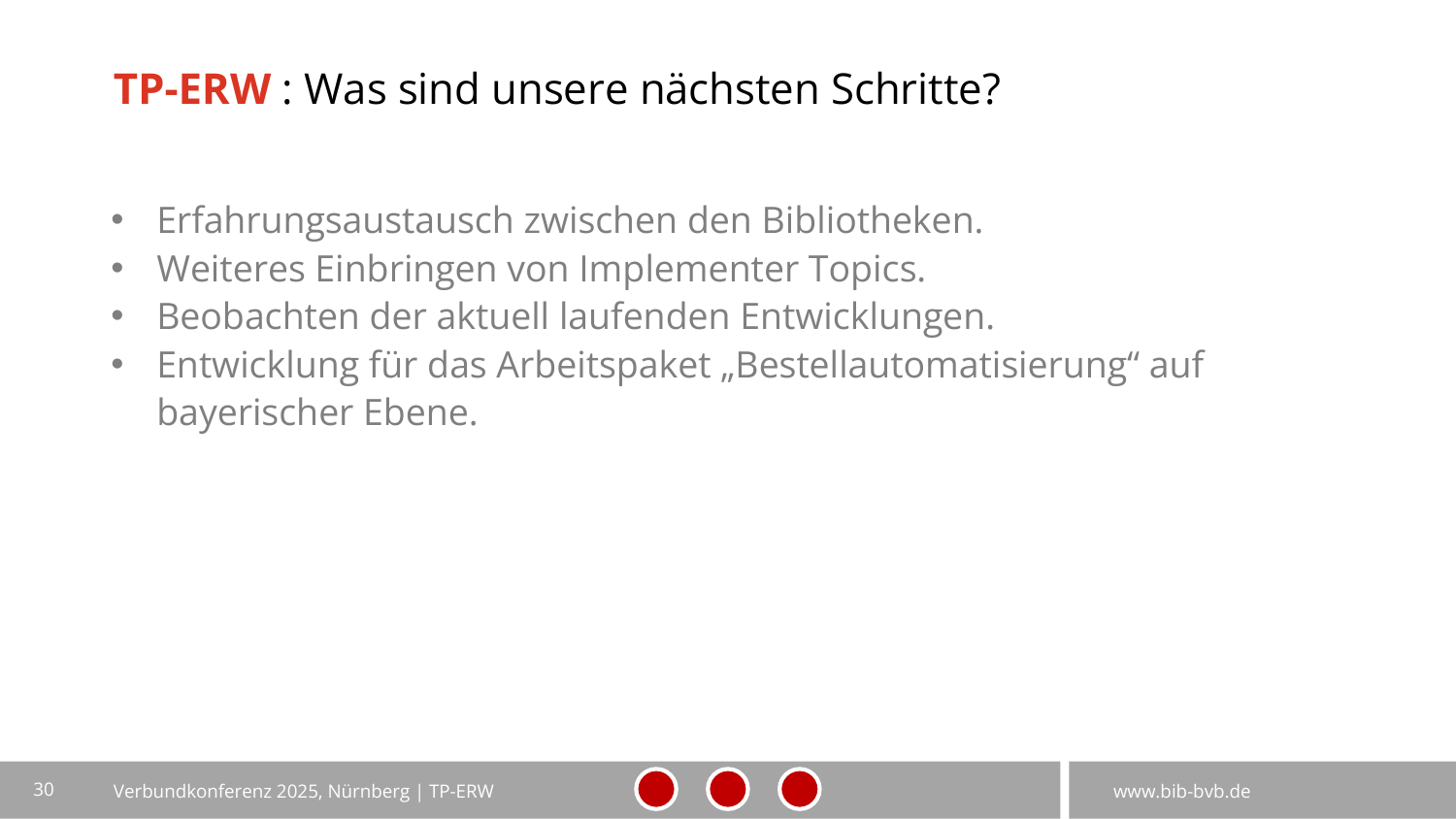

# TP-ERW : Was sind unsere nächsten Schritte?

Erfahrungsaustausch zwischen den Bibliotheken.
Weiteres Einbringen von Implementer Topics.
Beobachten der aktuell laufenden Entwicklungen.
Entwicklung für das Arbeitspaket „Bestellautomatisierung“ auf bayerischer Ebene.

30
Verbundkonferenz 2025, Nürnberg | TP-ERW